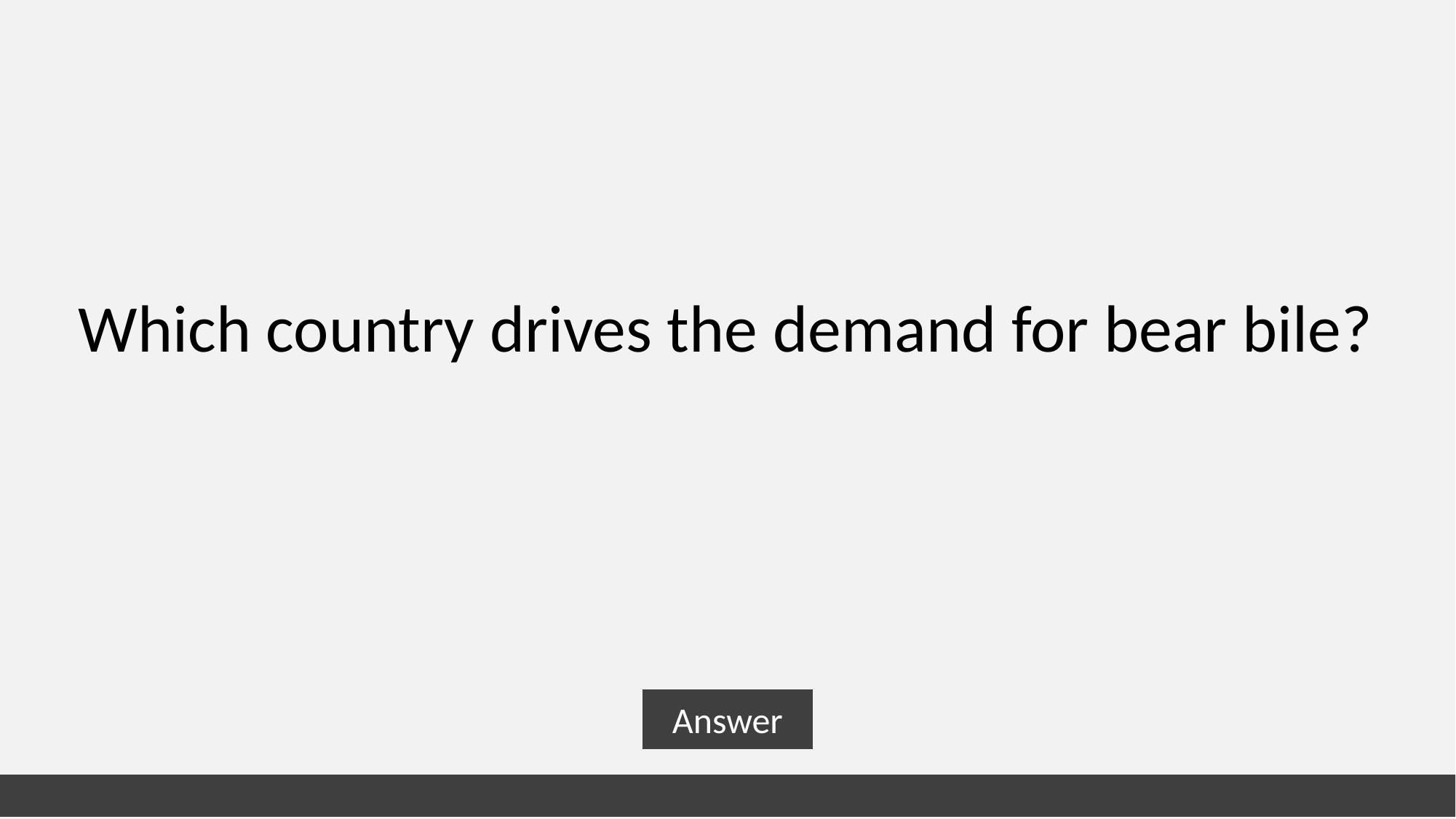

# Which country drives the demand for bear bile?